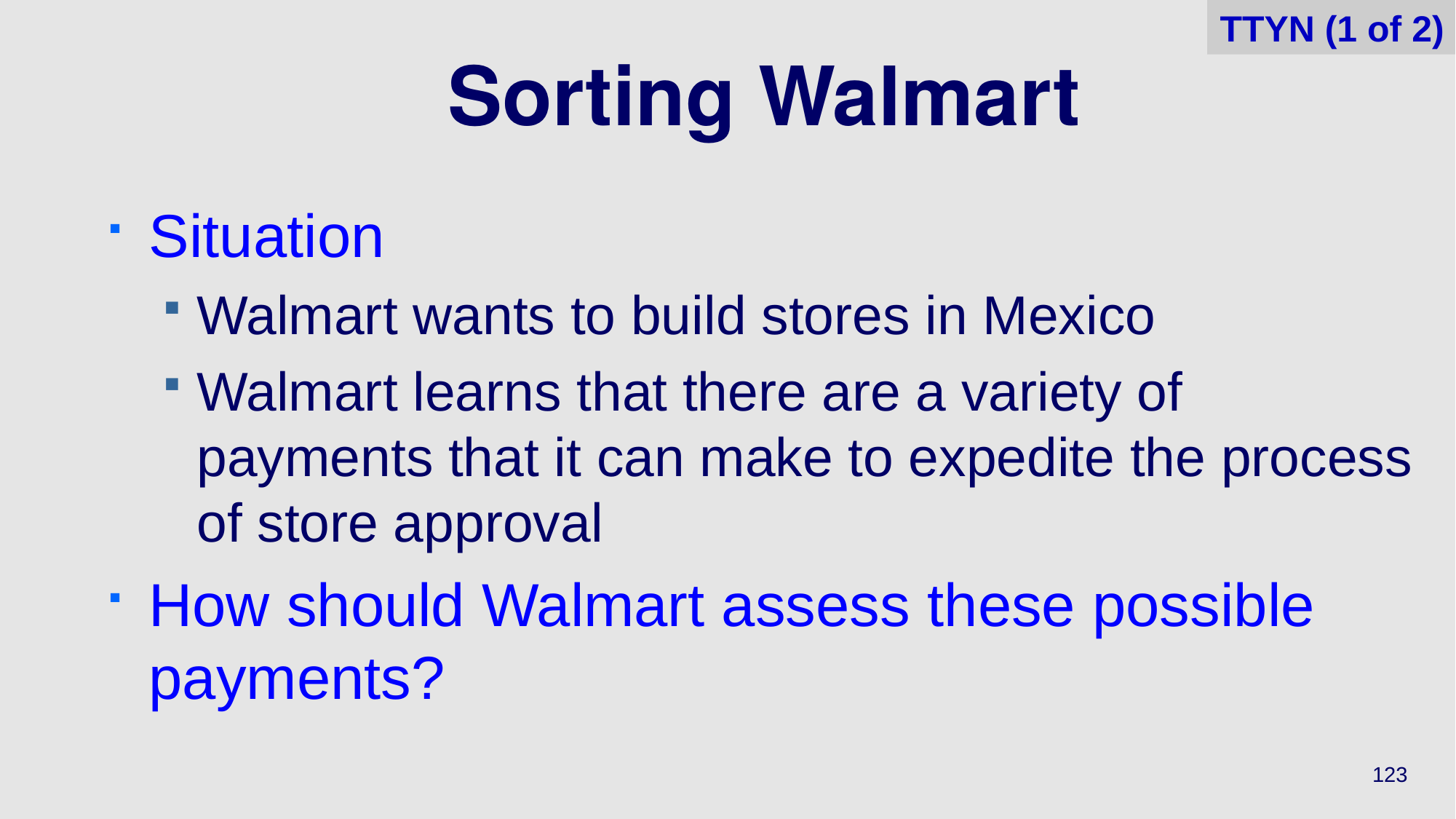

TTYN (1 of 2)
# Sorting Walmart
Situation
Walmart wants to build stores in Mexico
Walmart learns that there are a variety of payments that it can make to expedite the process of store approval
How should Walmart assess these possible payments?
123